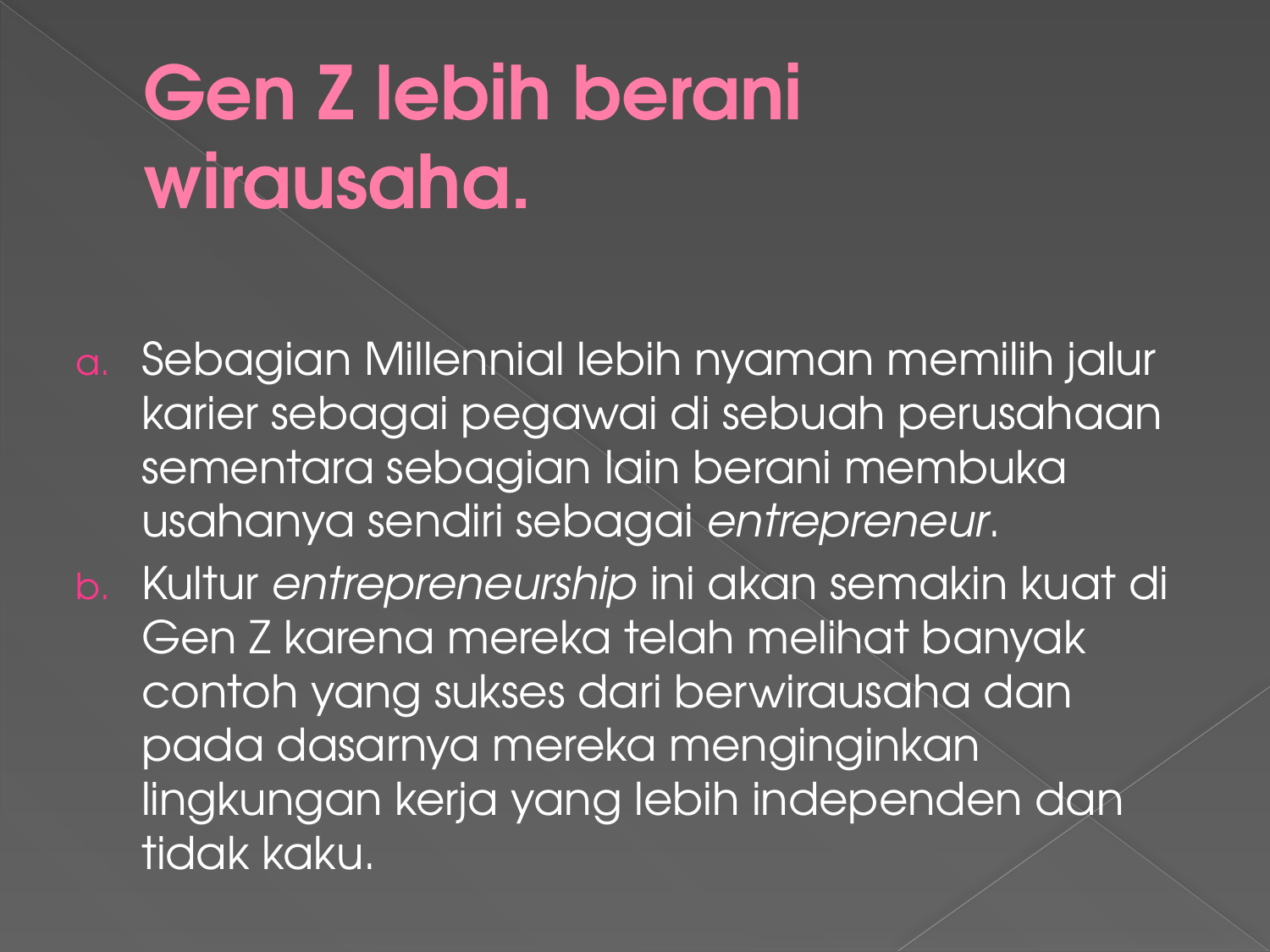

# Gen Z lebih berani wirausaha.

Sebagian Millennial lebih nyaman memilih jalur karier sebagai pegawai di sebuah perusahaan sementara sebagian lain berani membuka usahanya sendiri sebagai entrepreneur.
Kultur entrepreneurship ini akan semakin kuat di Gen Z karena mereka telah melihat banyak contoh yang sukses dari berwirausaha dan pada dasarnya mereka menginginkan lingkungan kerja yang lebih independen dan tidak kaku.